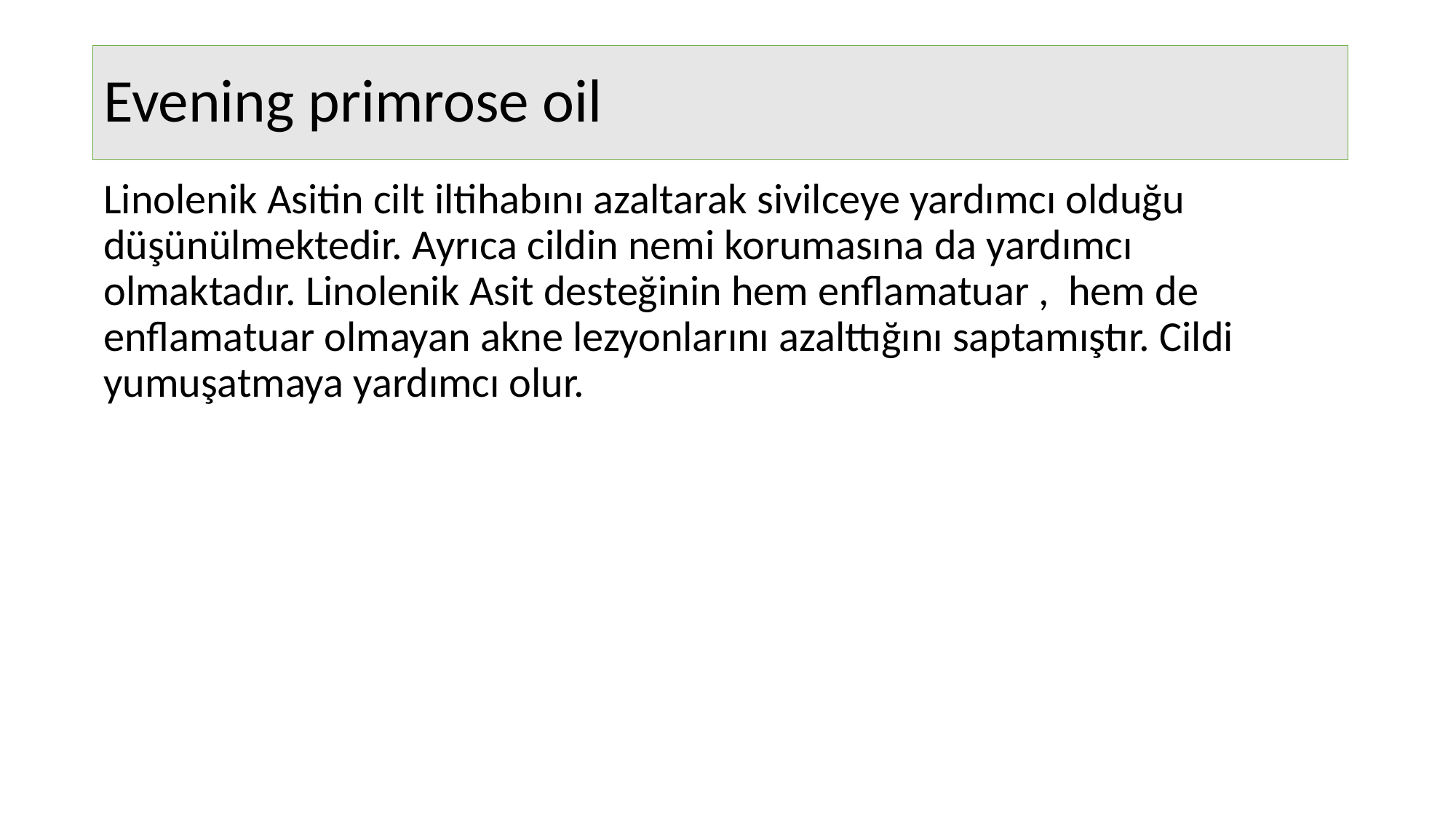

Evening primrose oil
Linolenik Asitin cilt iltihabını azaltarak sivilceye yardımcı olduğu düşünülmektedir. Ayrıca cildin nemi korumasına da yardımcı olmaktadır. Linolenik Asit desteğinin hem enflamatuar ,  hem de enflamatuar olmayan akne lezyonlarını azalttığını saptamıştır. Cildi yumuşatmaya yardımcı olur.